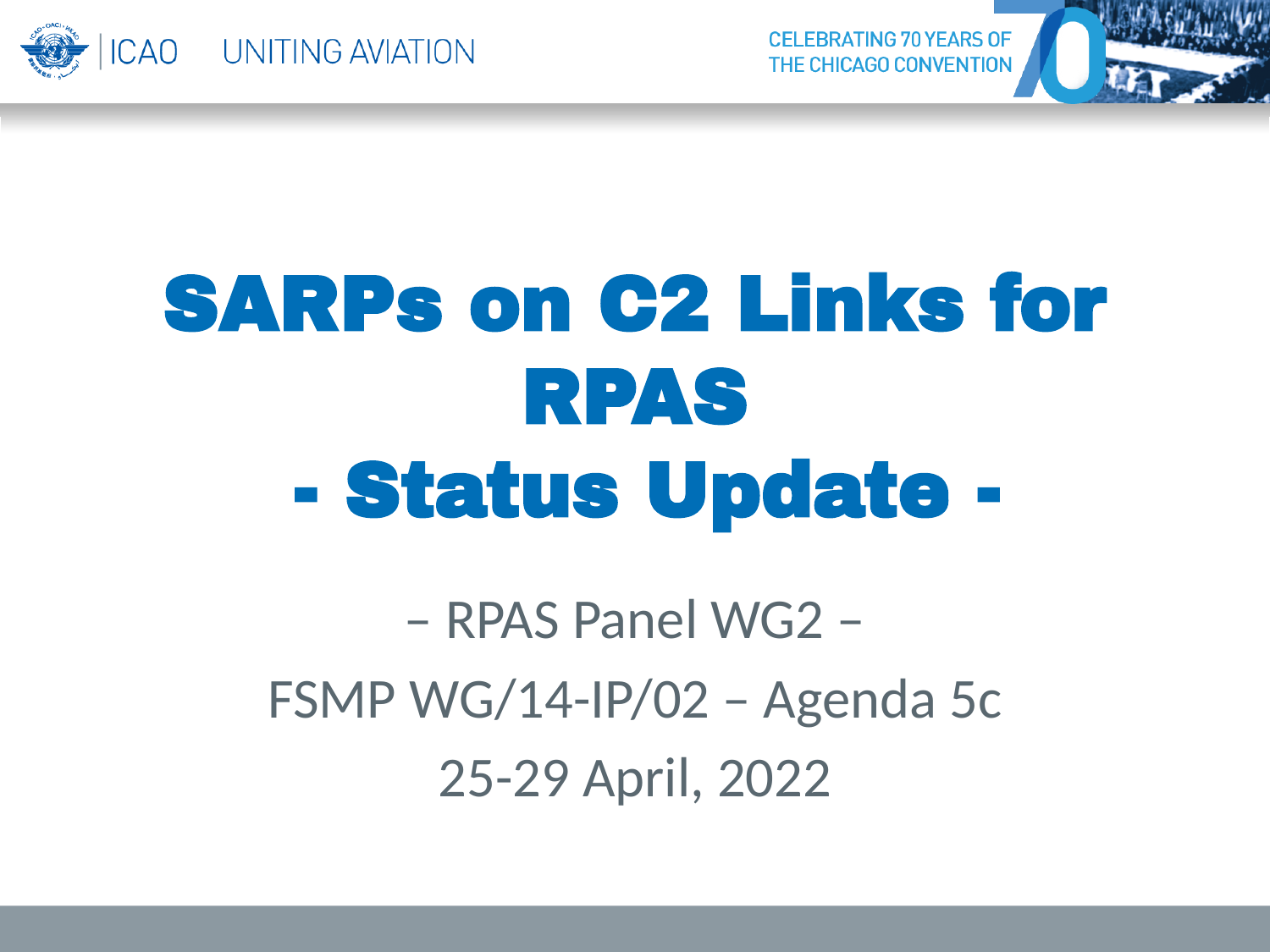

# SARPs on C2 Links for RPAS - Status Update -
– RPAS Panel WG2 –
FSMP WG/14-IP/02 – Agenda 5c
25-29 April, 2022